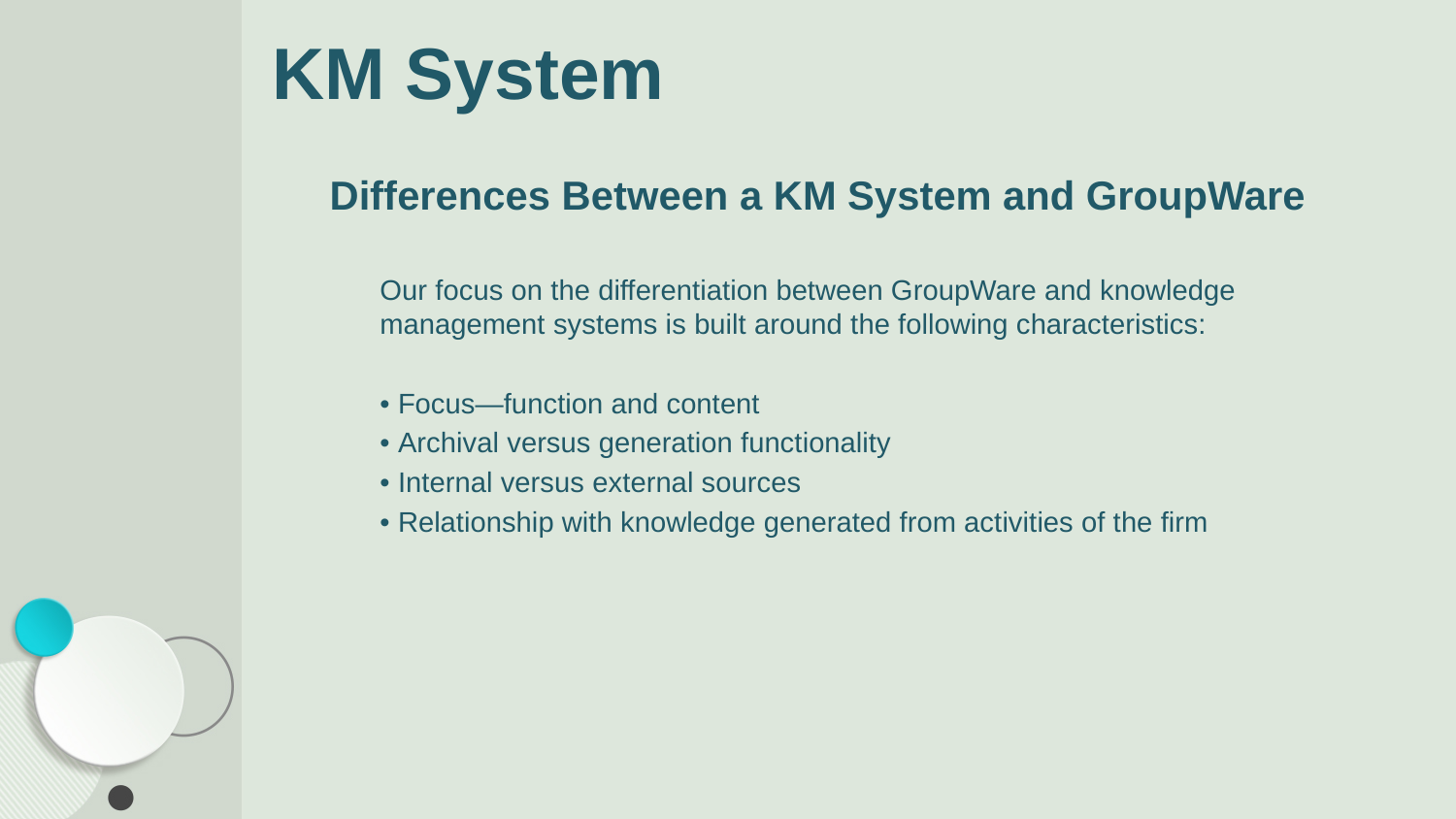

# KM System
Differences Between a KM System and GroupWare
Our focus on the differentiation between GroupWare and knowledge management systems is built around the following characteristics:

• Focus—function and content
• Archival versus generation functionality
• Internal versus external sources
• Relationship with knowledge generated from activities of the firm